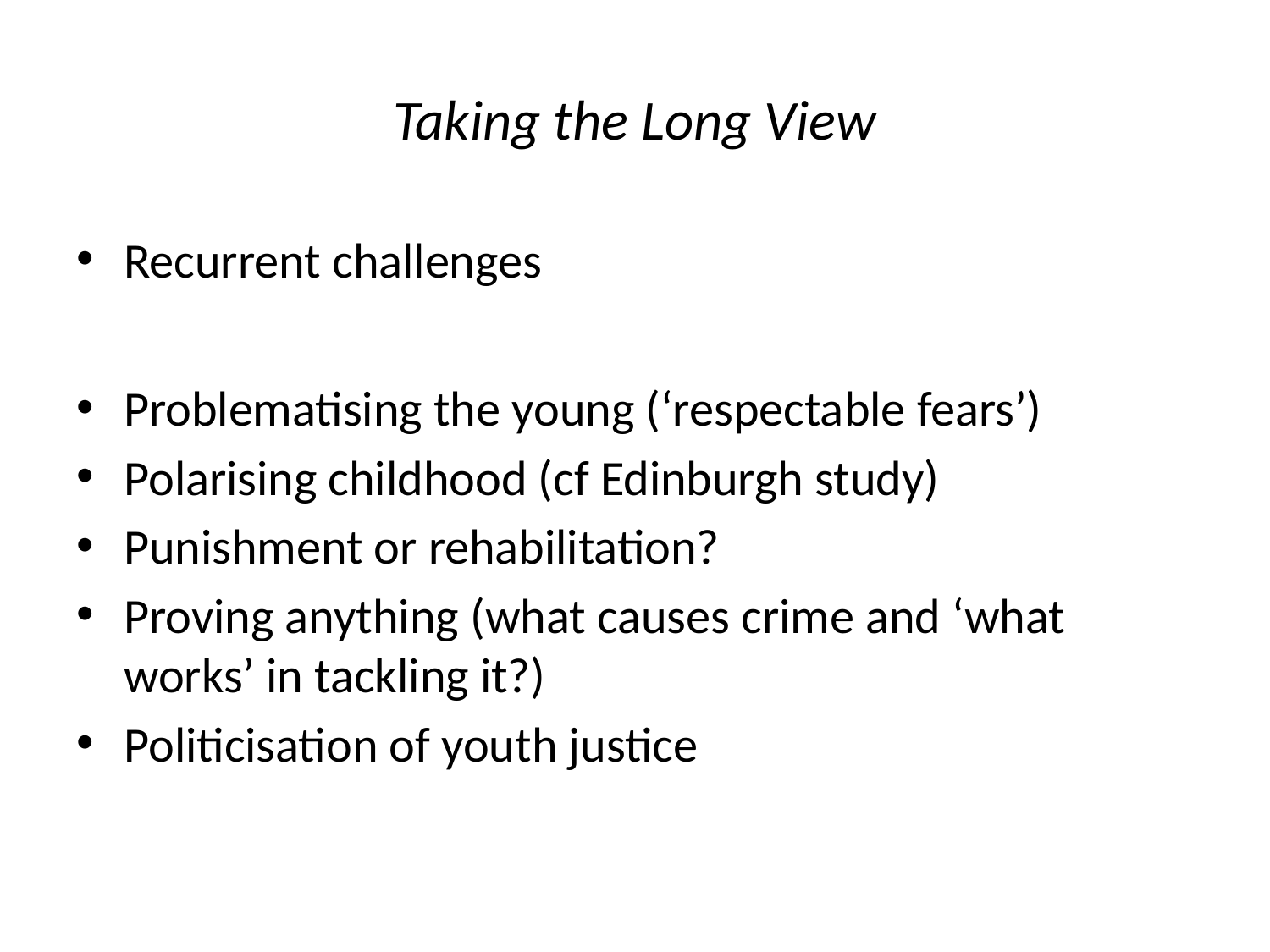

# Taking the Long View
Recurrent challenges

Problematising the young (‘respectable fears’)
Polarising childhood (cf Edinburgh study)
Punishment or rehabilitation?
Proving anything (what causes crime and ‘what works’ in tackling it?)
Politicisation of youth justice